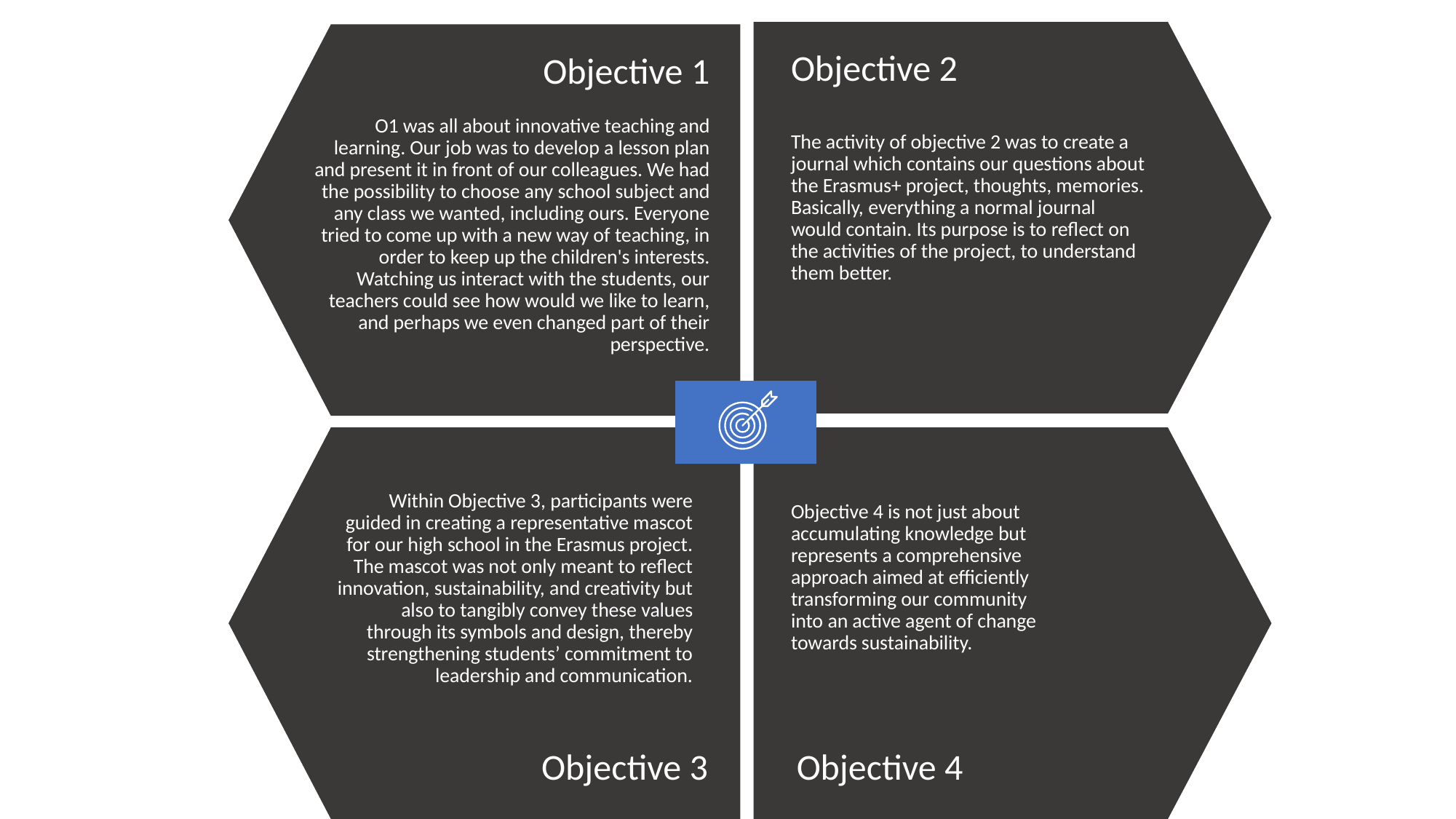

Objective 2
Objective 1
O1 was all about innovative teaching and learning. Our job was to develop a lesson plan and present it in front of our colleagues. We had the possibility to choose any school subject and any class we wanted, including ours. Everyone tried to come up with a new way of teaching, in order to keep up the children's interests. Watching us interact with the students, our teachers could see how would we like to learn, and perhaps we even changed part of their perspective.
The activity of objective 2 was to create a journal which contains our questions about the Erasmus+ project, thoughts, memories. Basically, everything a normal journal would contain. Its purpose is to reflect on the activities of the project, to understand them better.

Within Objective 3, participants were guided in creating a representative mascot for our high school in the Erasmus project. The mascot was not only meant to reflect innovation, sustainability, and creativity but also to tangibly convey these values through its symbols and design, thereby strengthening students’ commitment to leadership and communication.
Objective 4 is not just about accumulating knowledge but represents a comprehensive approach aimed at efficiently transforming our community into an active agent of change towards sustainability.
Objective 3
Objective 4